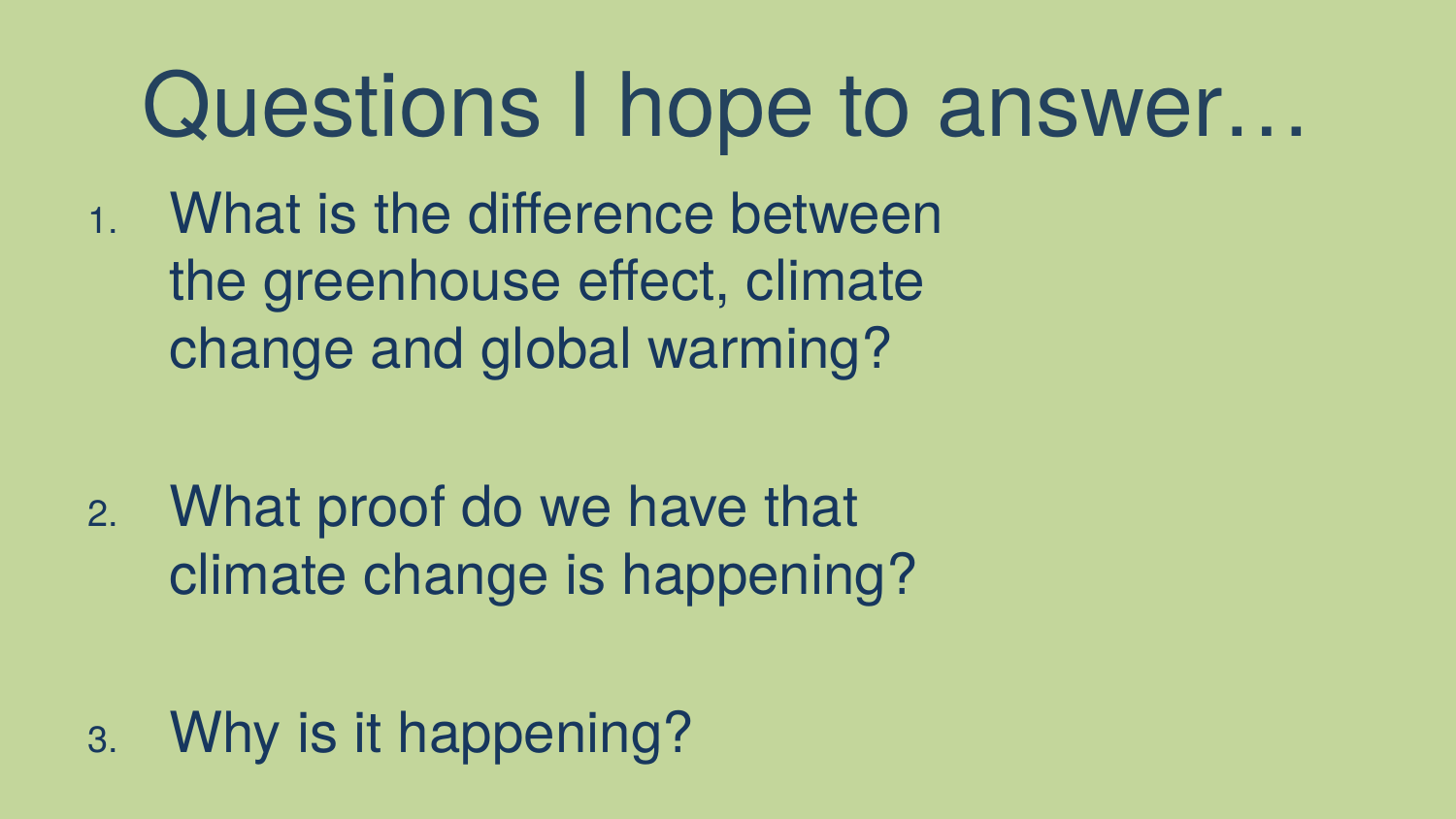

# Questions I hope to answer…
What is the difference between the greenhouse effect, climate change and global warming?

What proof do we have that climate change is happening?

Why is it happening?